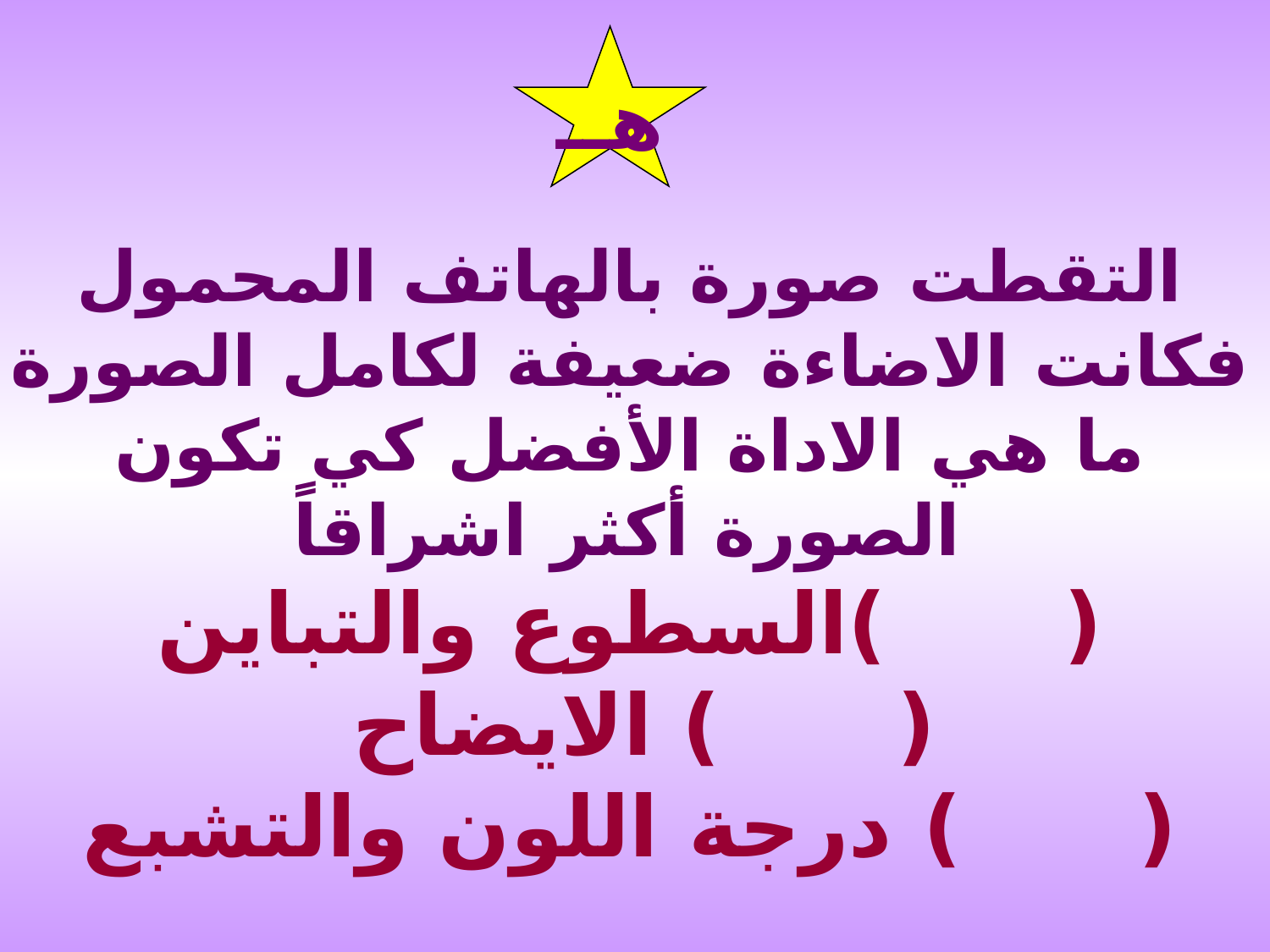

هــ
التقطت صورة بالهاتف المحمول فكانت الاضاءة ضعيفة لكامل الصورة ما هي الاداة الأفضل كي تكون الصورة أكثر اشراقاً
(      )السطوع والتباين
(      ) الايضاح
(      ) درجة اللون والتشبع